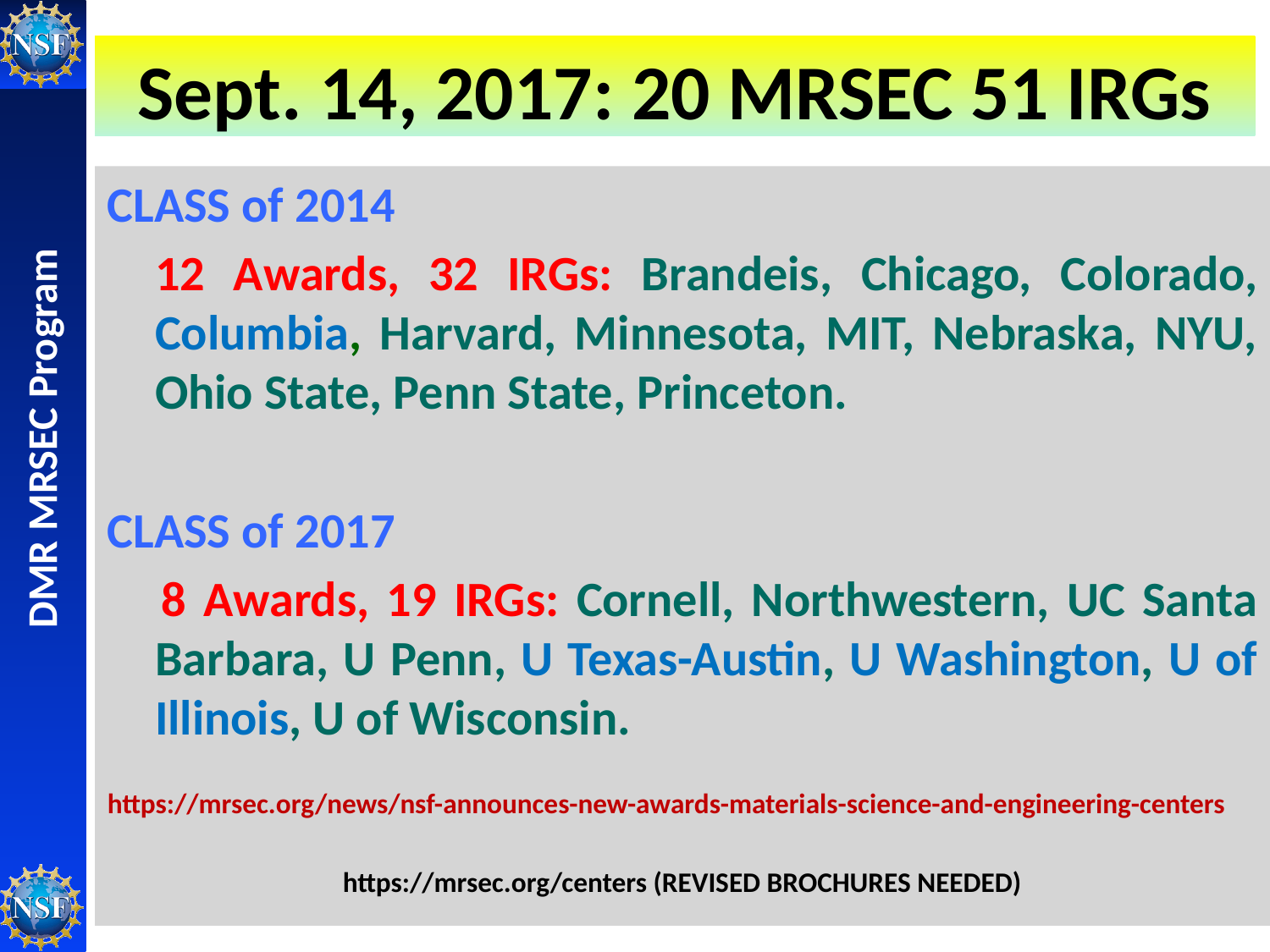

# Sept. 14, 2017: 20 MRSEC 51 IRGs
CLASS of 2014
	12 Awards, 32 IRGs: Brandeis, Chicago, Colorado, Columbia, Harvard, Minnesota, MIT, Nebraska, NYU, Ohio State, Penn State, Princeton.

CLASS of 2017
 	8 Awards, 19 IRGs: Cornell, Northwestern, UC Santa Barbara, U Penn, U Texas-Austin, U Washington, U of Illinois, U of Wisconsin.

https://mrsec.org/news/nsf-announces-new-awards-materials-science-and-engineering-centers

https://mrsec.org/centers (REVISED BROCHURES NEEDED)